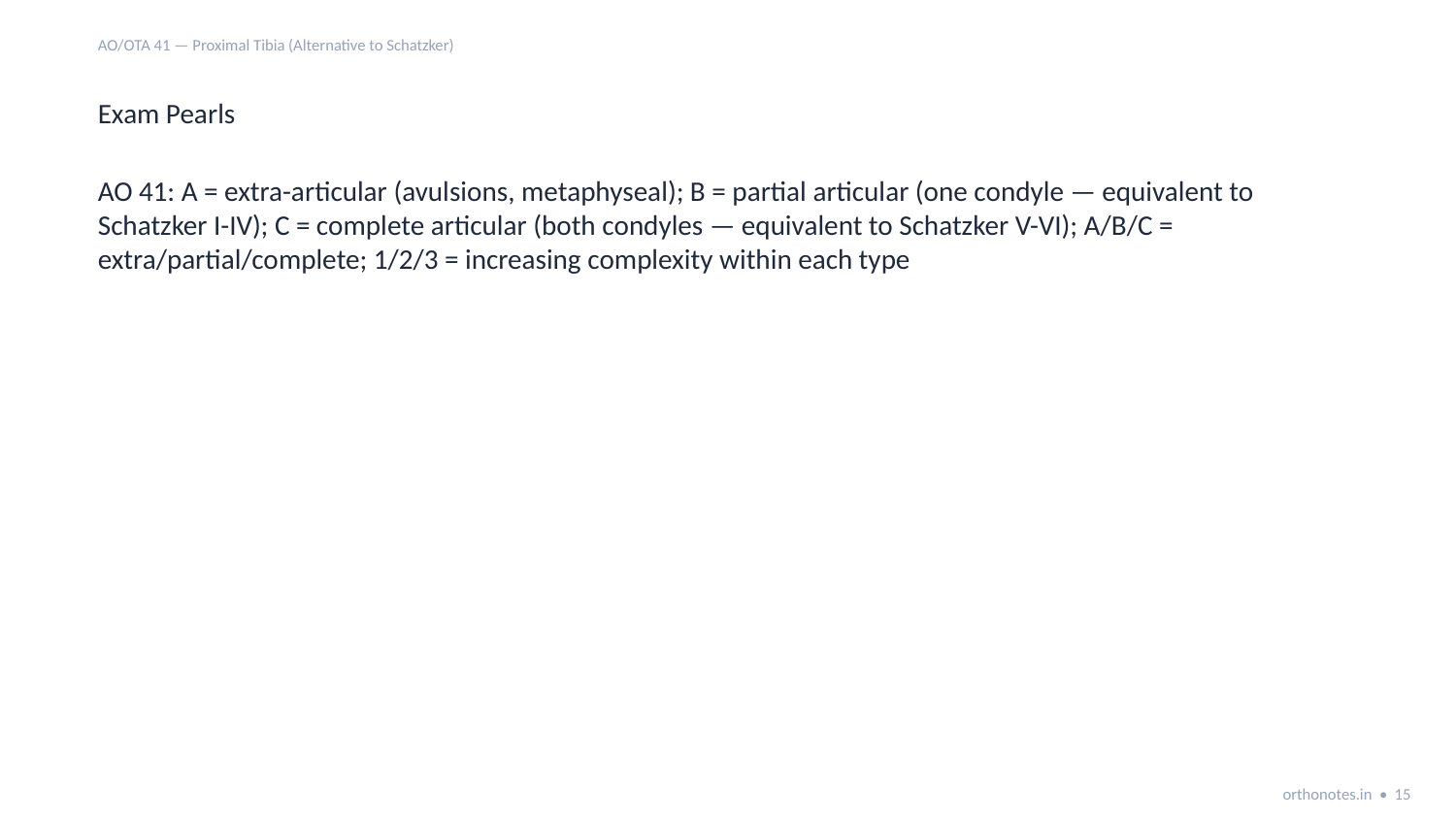

AO/OTA 41 — Proximal Tibia (Alternative to Schatzker)
Exam Pearls
AO 41: A = extra-articular (avulsions, metaphyseal); B = partial articular (one condyle — equivalent to Schatzker I-IV); C = complete articular (both condyles — equivalent to Schatzker V-VI); A/B/C = extra/partial/complete; 1/2/3 = increasing complexity within each type
orthonotes.in  •  15